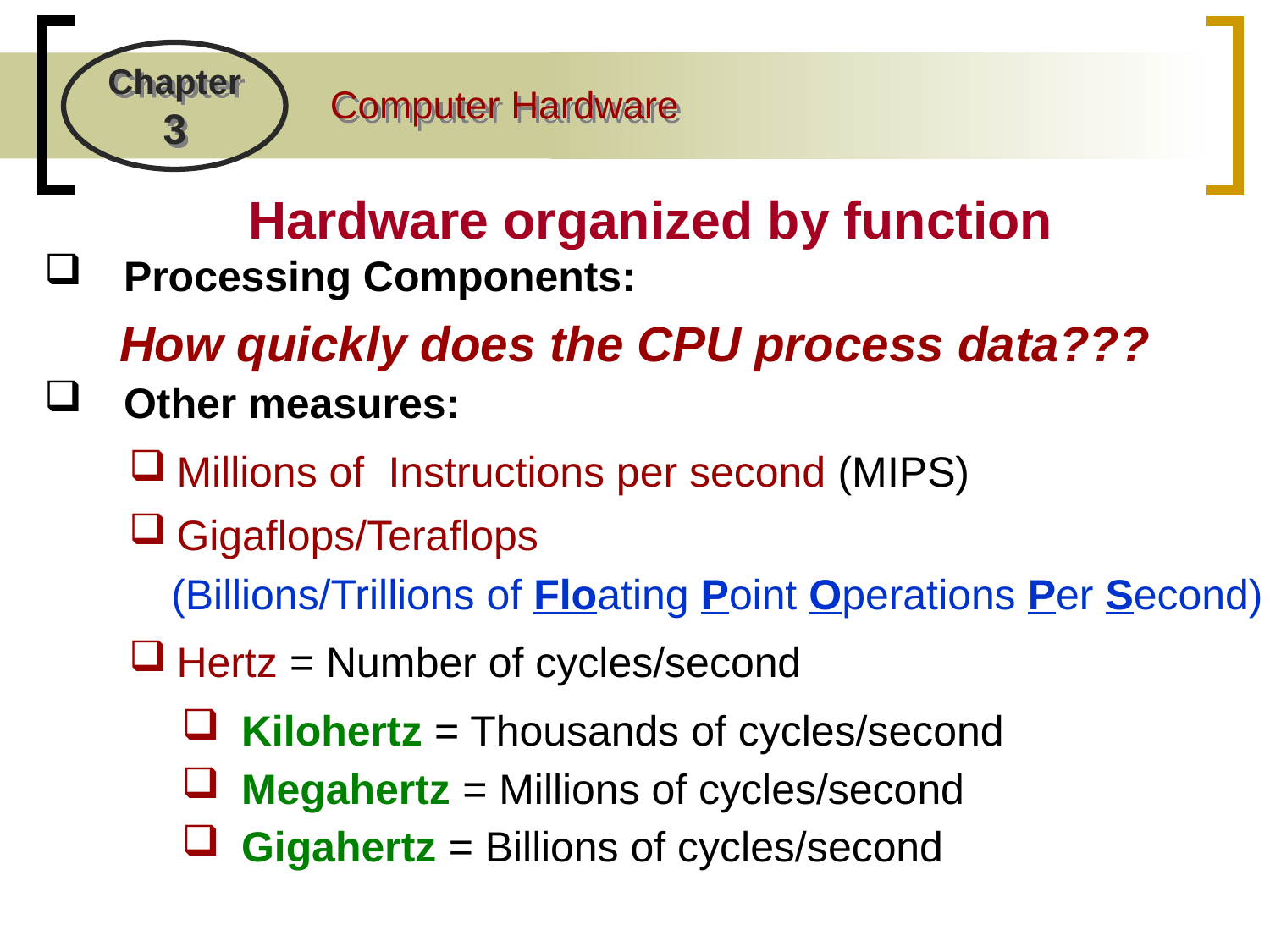

Hardware organized by function
Processing Components:
How quickly does the CPU process data???
Other measures:
Millions of  Instructions per second (MIPS)
Gigaflops/Teraflops
(Billions/Trillions of Floating Point Operations Per Second)
Hertz = Number of cycles/second
 Kilohertz = Thousands of cycles/second
 Megahertz = Millions of cycles/second
 Gigahertz = Billions of cycles/second